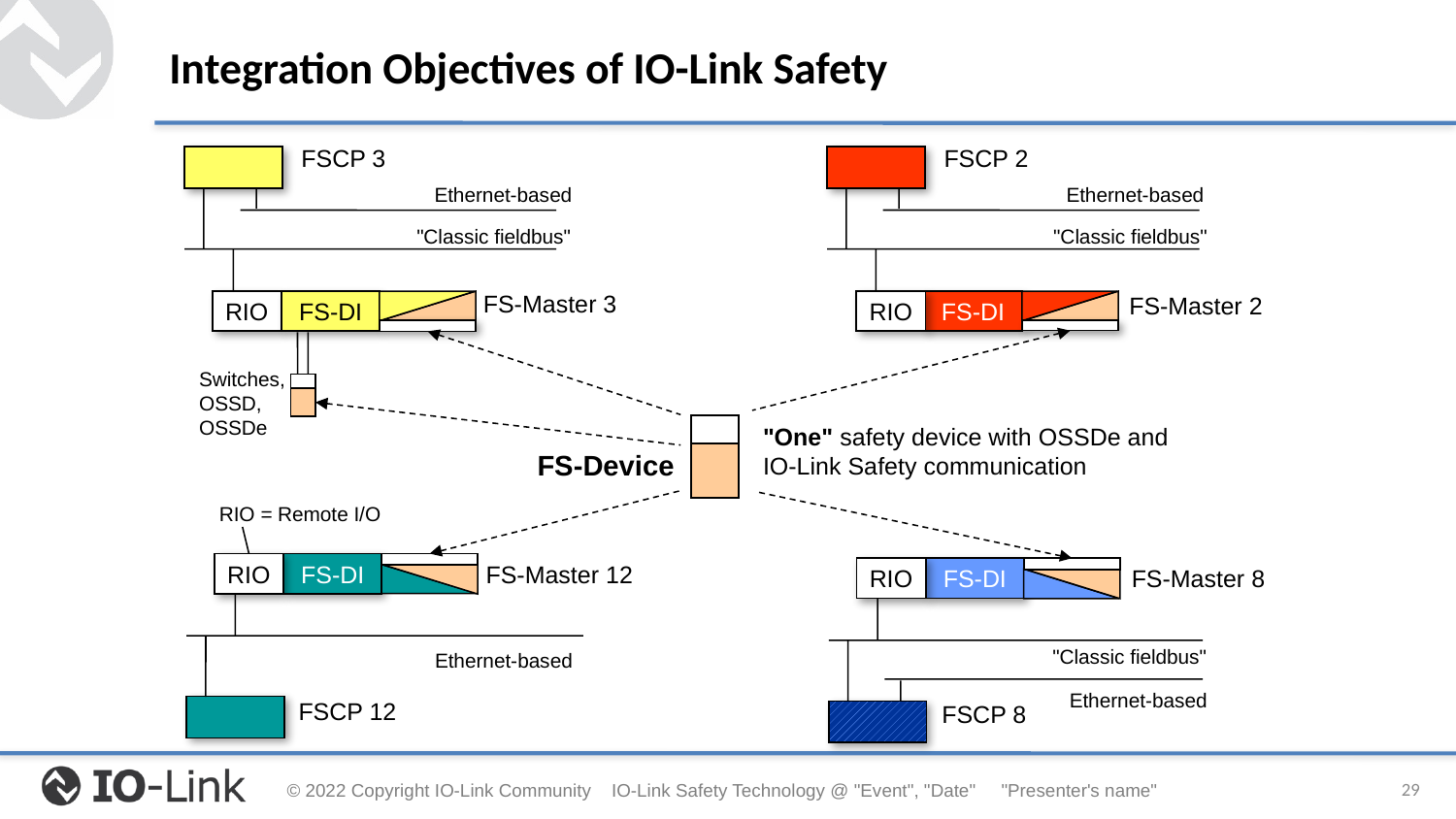

# Integration Objectives of IO-Link Safety
FSCP 3
FSCP 2

Ethernet-based
Ethernet-based

"Classic fieldbus"
"Classic fieldbus"

FS-Master 3
FS-Master 2
RIO
FS-DI
RIO
FS-DI

Switches,
OSSD,
OSSDe

"One" safety device with OSSDe and
IO-Link Safety communication

FS-Device
RIO = Remote I/O
RIO
FS-DI

RIO
FS-DI

FS-Master 12
FS-Master 8

"Classic fieldbus"
Ethernet-based

Ethernet-based
FSCP 12
FSCP 8

29